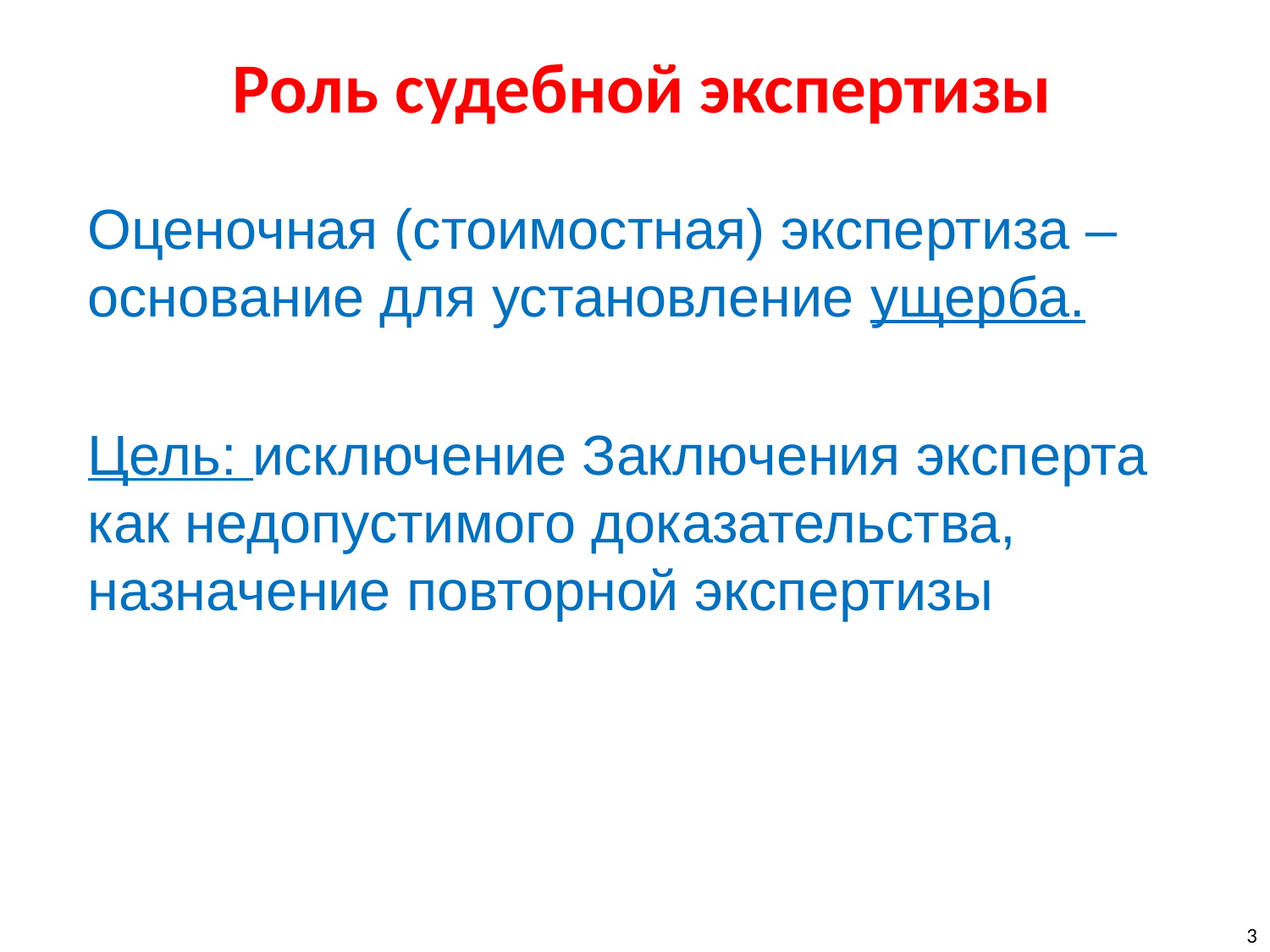

# Роль судебной экспертизы
Оценочная (стоимостная) экспертиза – основание для установление ущерба.

Цель: исключение Заключения эксперта как недопустимого доказательства, назначение повторной экспертизы

3